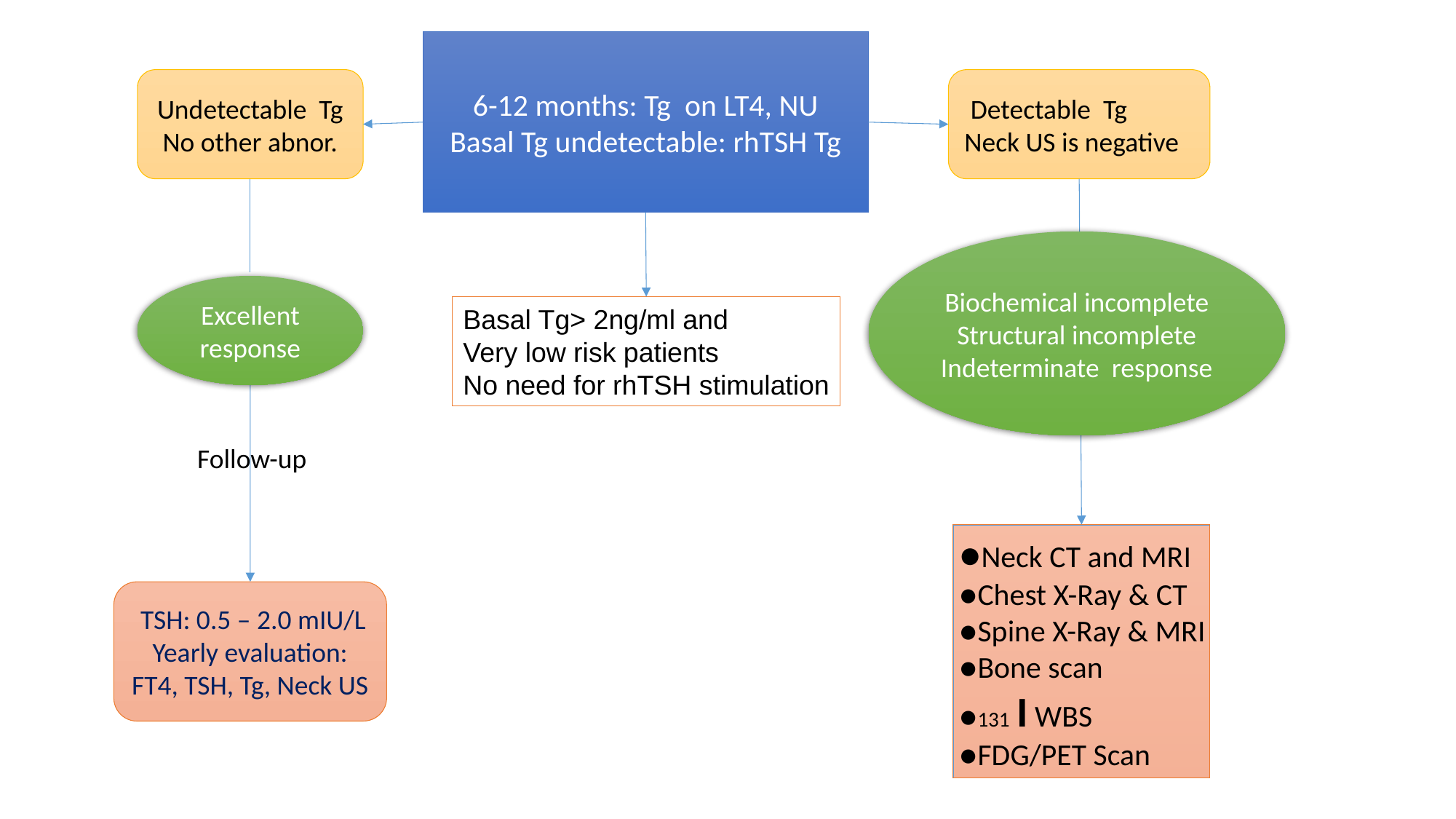

6-12 months: Tg  on LT4, NU
Basal Tg undetectable: rhTSH Tg
Undetectable  Tg
No other abnor.
 Detectable  Tg
Neck US is negative
Biochemical incomplete
Structural incomplete
Indeterminate  response
Excellent
response
Basal Tg> 2ng/ml and
Very low risk patients
No need for rhTSH stimulation

Follow-up

●Neck CT and MRI
●Chest X-Ray & CT
●Spine X-Ray & MRI
●Bone scan
●131 I WBS
●FDG/PET Scan
 TSH: 0.5 – 2.0 mIU/L
Yearly evaluation:
FT4, TSH, Tg, Neck US